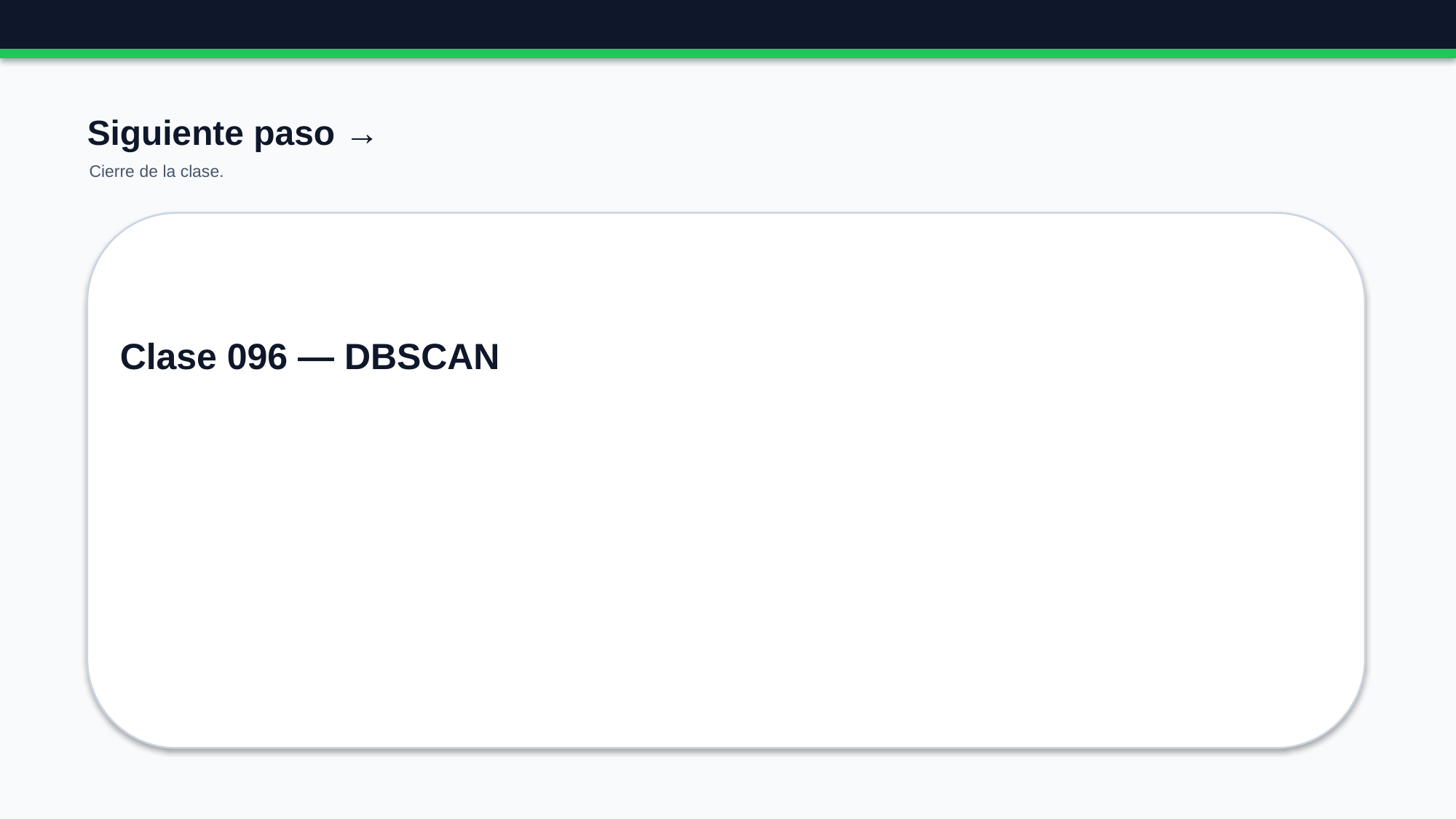

Siguiente paso →
Cierre de la clase.

Clase 096 — DBSCAN